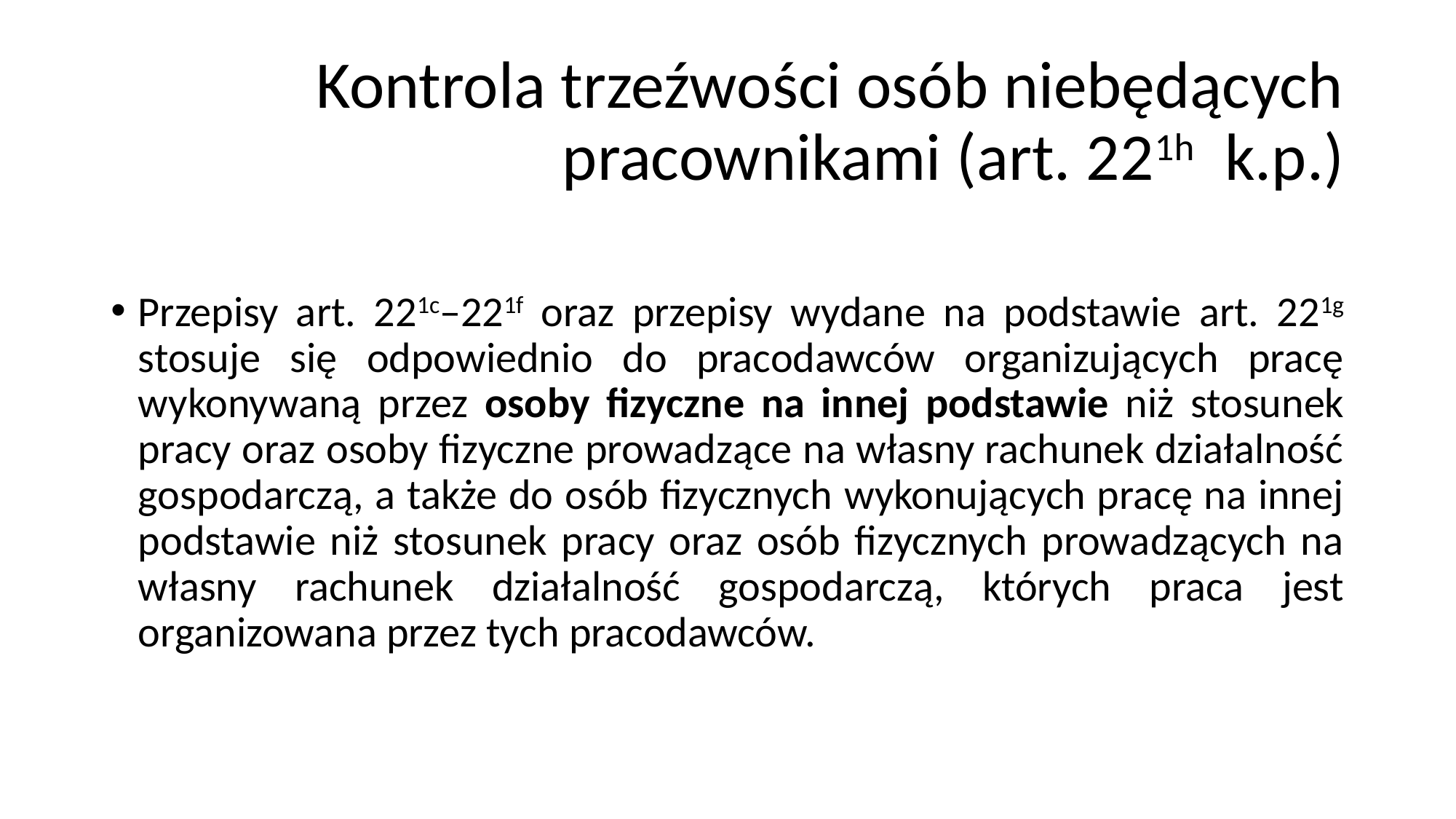

# Kontrola trzeźwości osób niebędących pracownikami (art. 221h  k.p.)

Przepisy art. 221c–221f oraz przepisy wydane na podstawie art. 221g stosuje się odpowiednio do pracodawców organizujących pracę wykonywaną przez osoby fizyczne na innej podstawie niż stosunek pracy oraz osoby fizyczne prowadzące na własny rachunek działalność gospodarczą, a także do osób fizycznych wykonujących pracę na innej podstawie niż stosunek pracy oraz osób fizycznych prowadzących na własny rachunek działalność gospodarczą, których praca jest organizowana przez tych pracodawców.